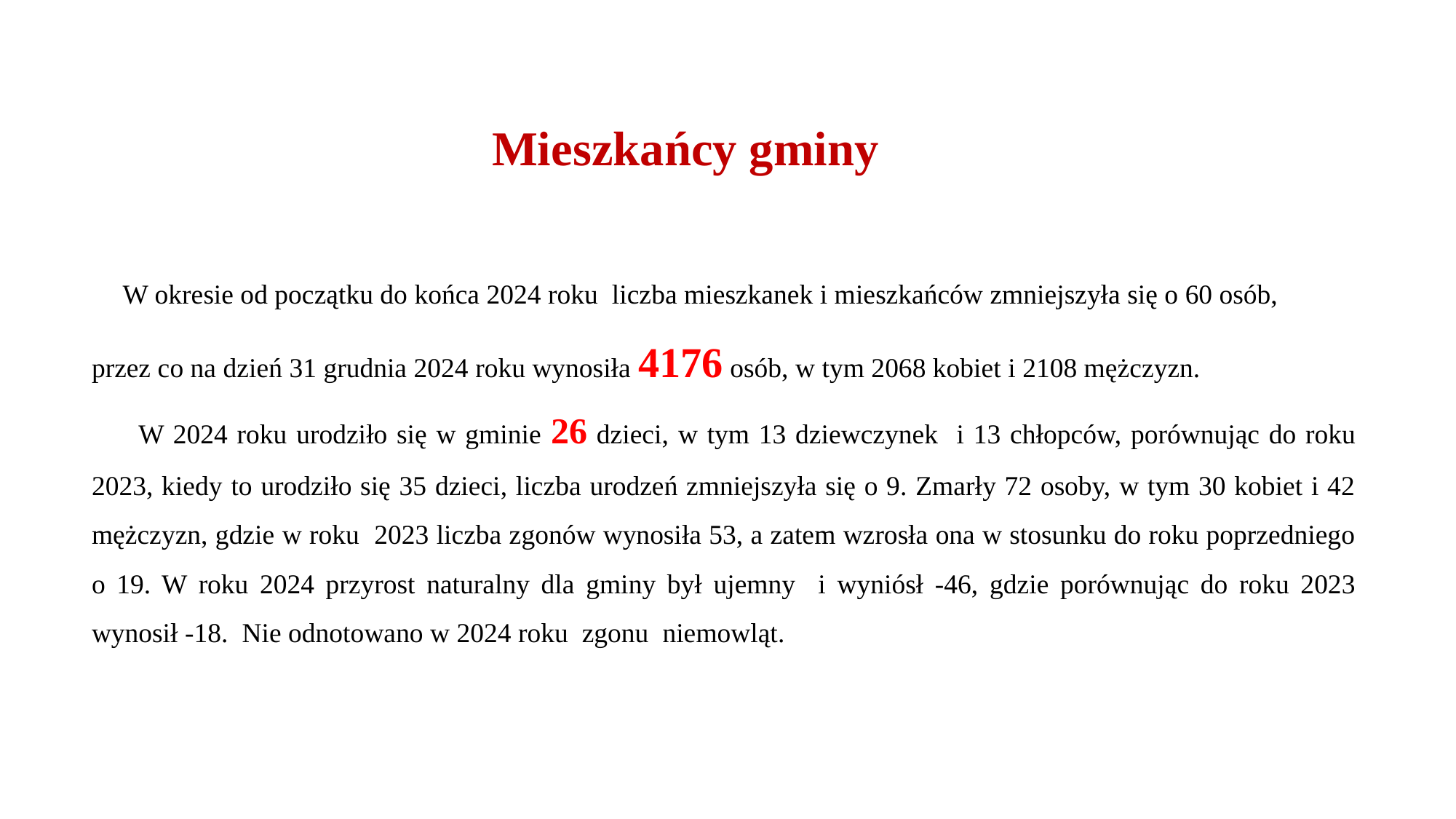

Mieszkańcy gminy
     W okresie od początku do końca 2024 roku  liczba mieszkanek i mieszkańców zmniejszyła się o 60 osób,
przez co na dzień 31 grudnia 2024 roku wynosiła 4176 osób, w tym 2068 kobiet i 2108 mężczyzn.
     W 2024 roku urodziło się w gminie 26 dzieci, w tym 13 dziewczynek  i 13 chłopców, porównując do roku 2023, kiedy to urodziło się 35 dzieci, liczba urodzeń zmniejszyła się o 9. Zmarły 72 osoby, w tym 30 kobiet i 42 mężczyzn, gdzie w roku  2023 liczba zgonów wynosiła 53, a zatem wzrosła ona w stosunku do roku poprzedniego o 19. W roku 2024 przyrost naturalny dla gminy był ujemny  i wyniósł -46, gdzie porównując do roku 2023 wynosił -18.  Nie odnotowano w 2024 roku  zgonu  niemowląt.